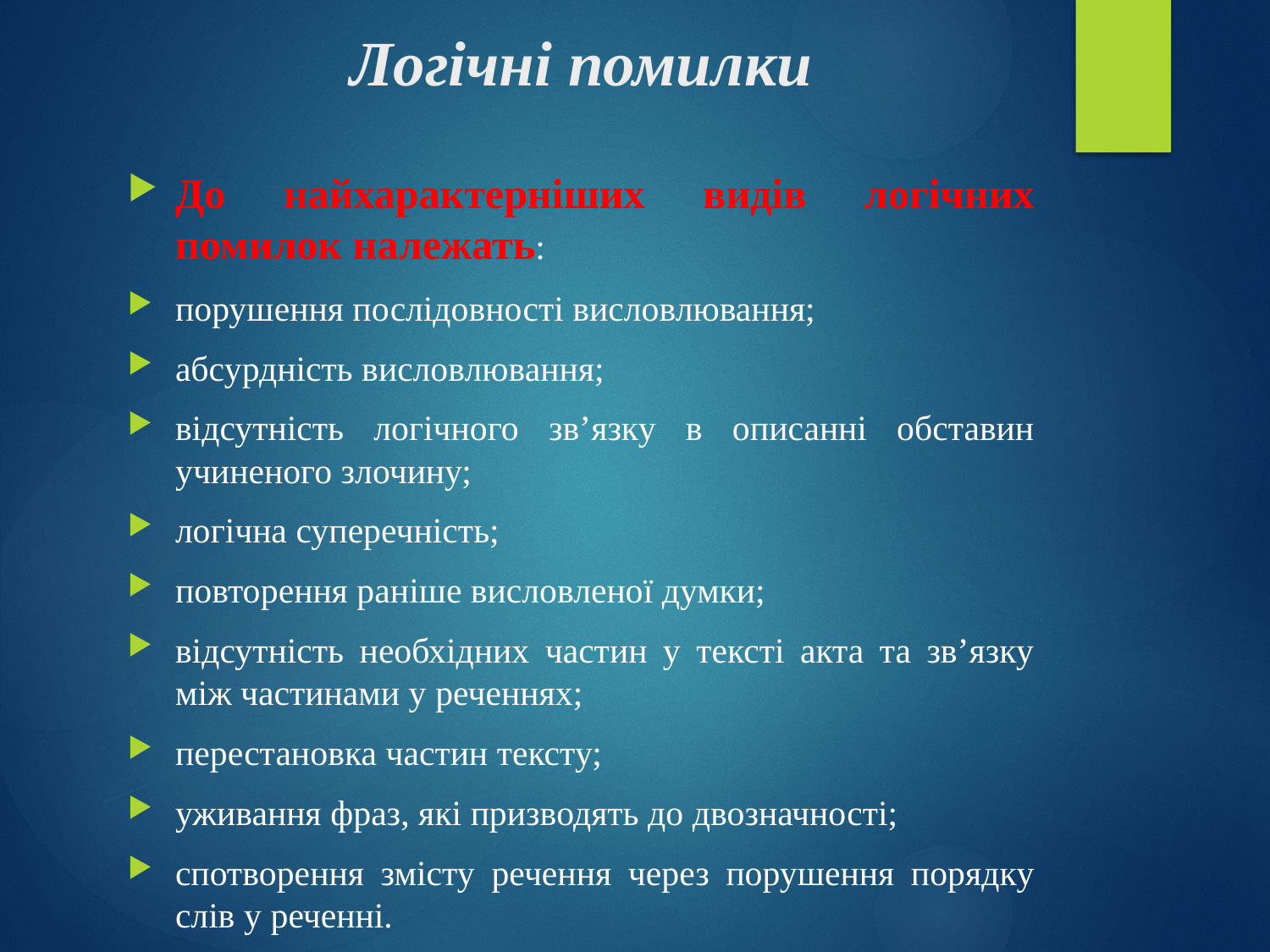

# Логічні помилки
До найхарактерніших видів логічних помилок належать:
порушення послідовності висловлювання;
абсурдність висловлювання;
відсутність логічного зв’язку в описанні обставин учиненого злочину;
логічна суперечність;
повторення раніше висловленої думки;
відсутність необхідних частин у тексті акта та зв’язку між частинами у реченнях;
перестановка частин тексту;
уживання фраз, які призводять до двозначності;
спотворення змісту речення через порушення порядку слів у реченні.